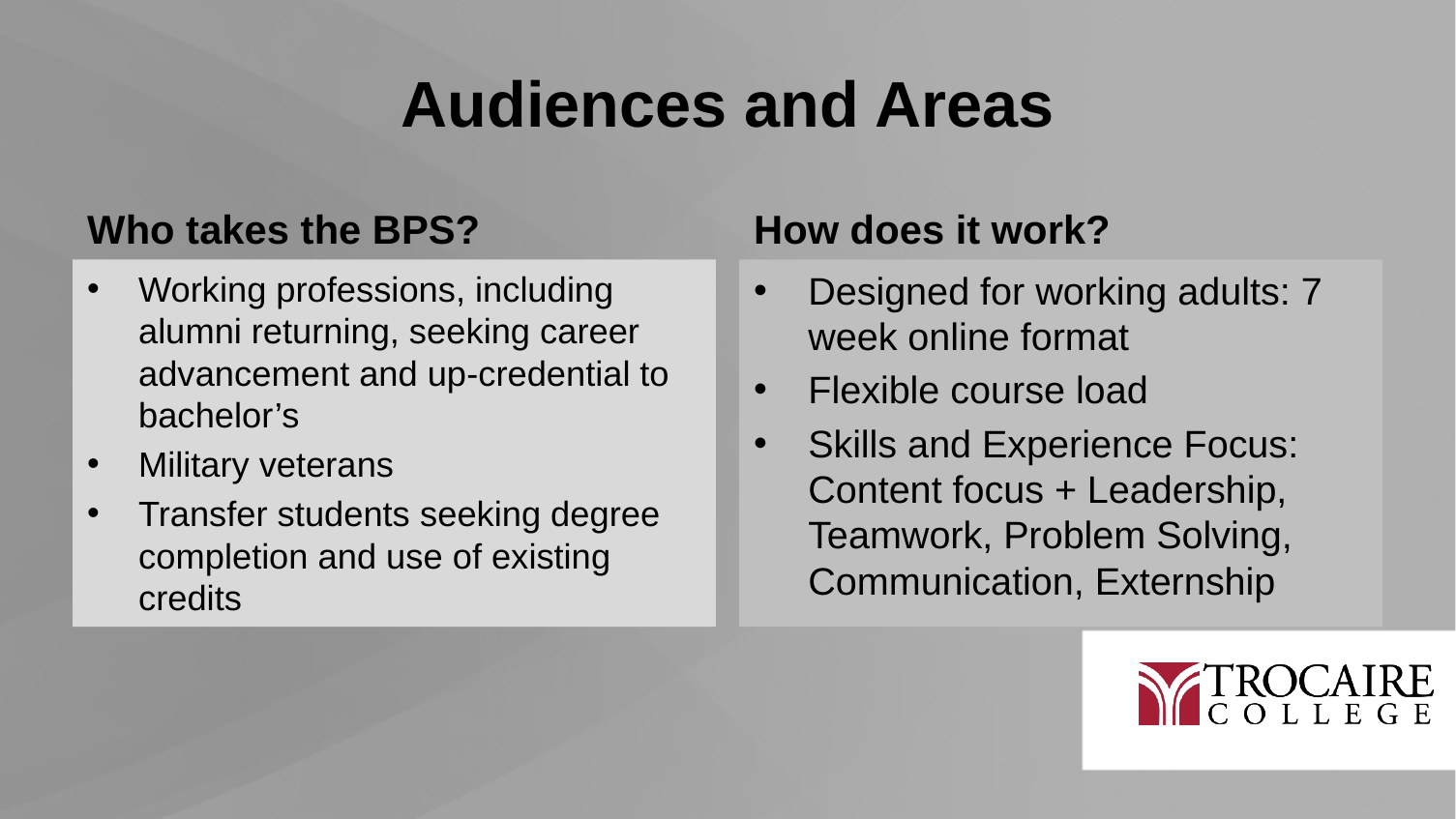

# Audiences and Areas
Who takes the BPS?
How does it work?
Working professions, including alumni returning, seeking career advancement and up-credential to bachelor’s
Military veterans
Transfer students seeking degree completion and use of existing credits

Designed for working adults: 7 week online format
Flexible course load
Skills and Experience Focus: Content focus + Leadership, Teamwork, Problem Solving, Communication, Externship